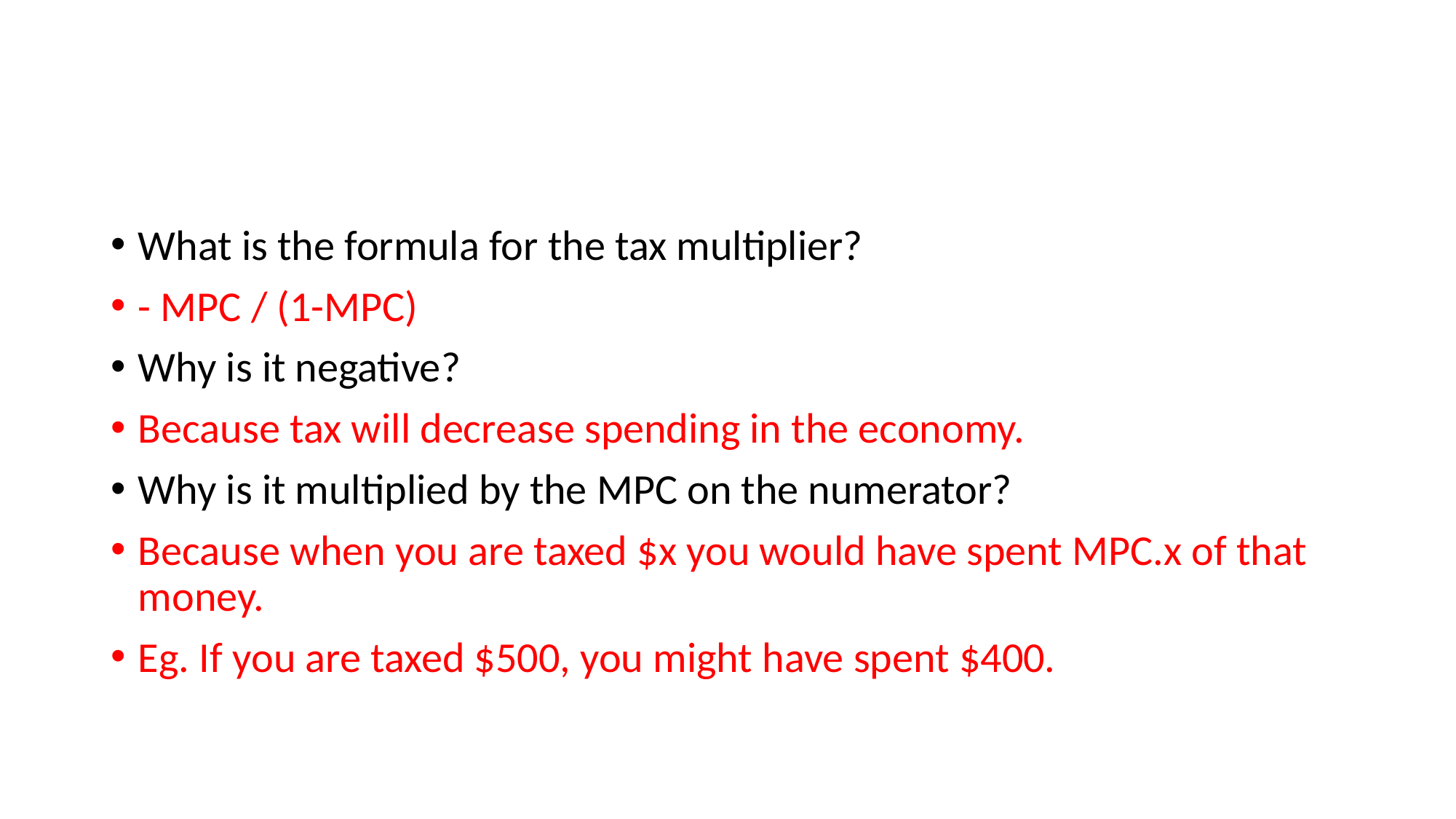

#
What is the formula for the tax multiplier?
- MPC / (1-MPC)
Why is it negative?
Because tax will decrease spending in the economy.
Why is it multiplied by the MPC on the numerator?
Because when you are taxed $x you would have spent MPC.x of that money.
Eg. If you are taxed $500, you might have spent $400.